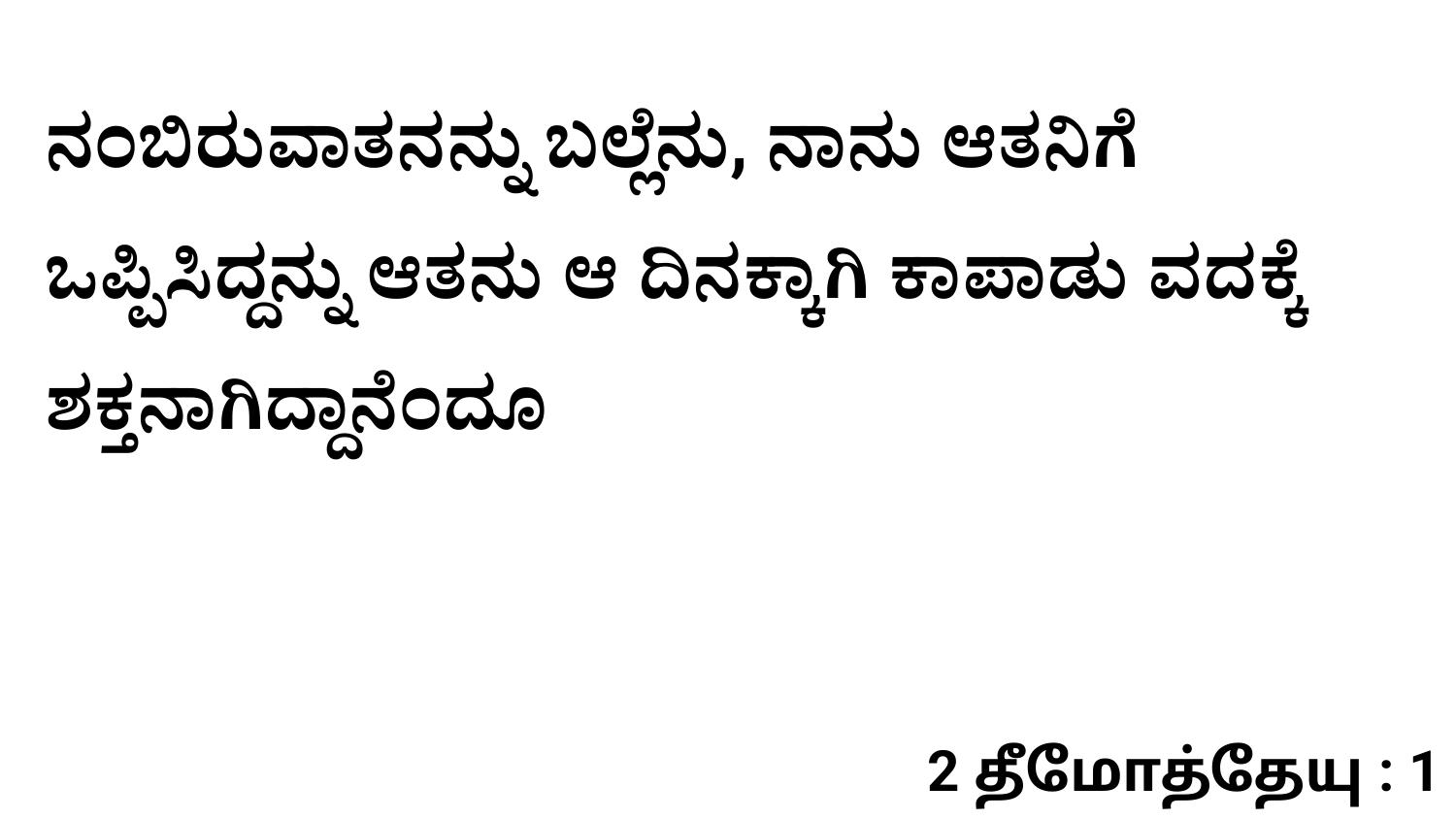

ನಂಬಿರುವಾತನನ್ನು ಬಲ್ಲೆನು, ನಾನು ಆತನಿಗೆ ಒಪ್ಪಿಸಿದ್ದನ್ನು ಆತನು ಆ ದಿನಕ್ಕಾಗಿ ಕಾಪಾಡು ವದಕ್ಕೆ ಶಕ್ತನಾಗಿದ್ದಾನೆಂದೂ
2 தீமோத்தேயு : 1